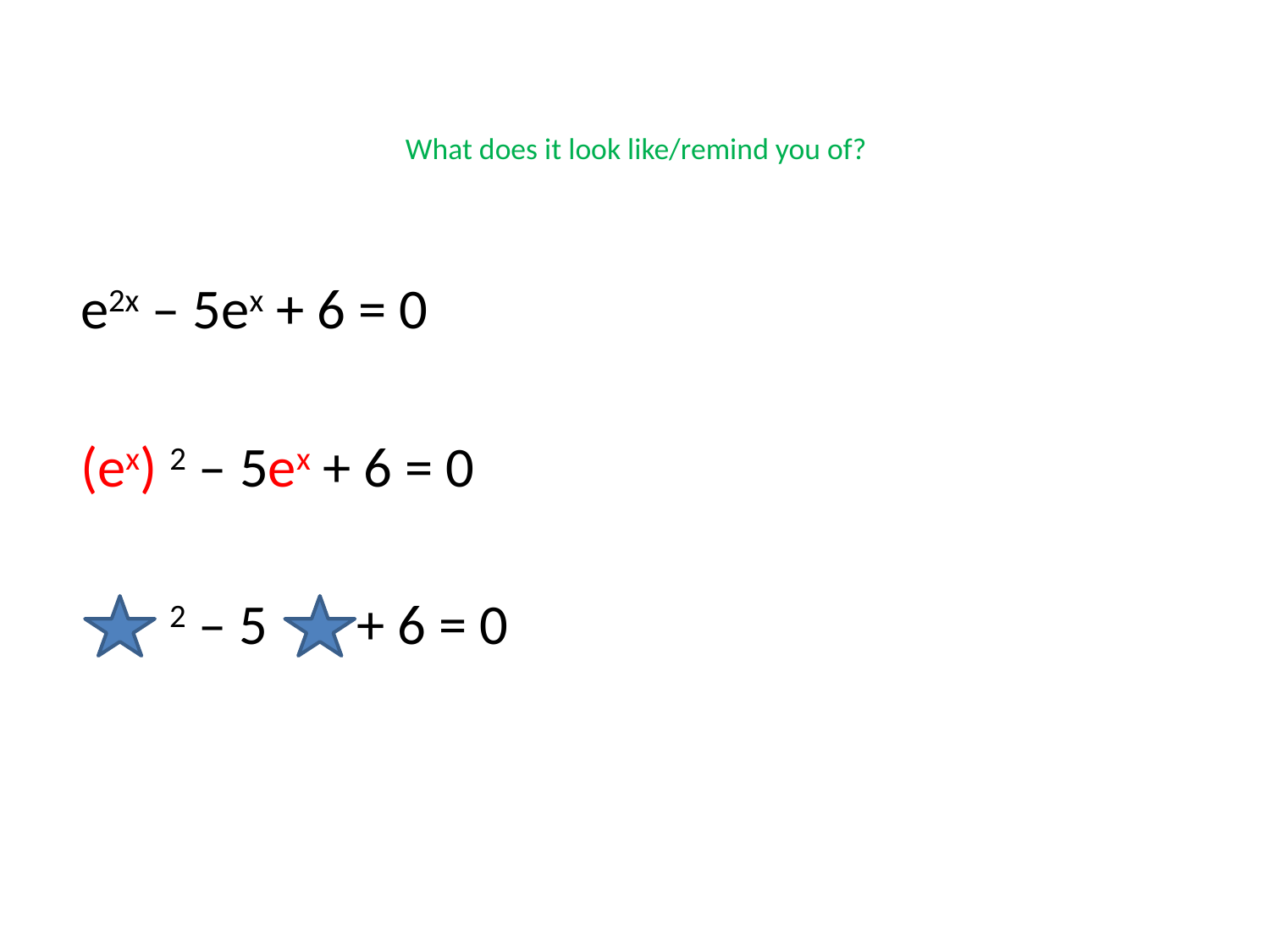

# What does it look like/remind you of?
 e2x – 5ex + 6 = 0

 (ex) 2 – 5ex + 6 = 0

        2 – 5       + 6 = 0